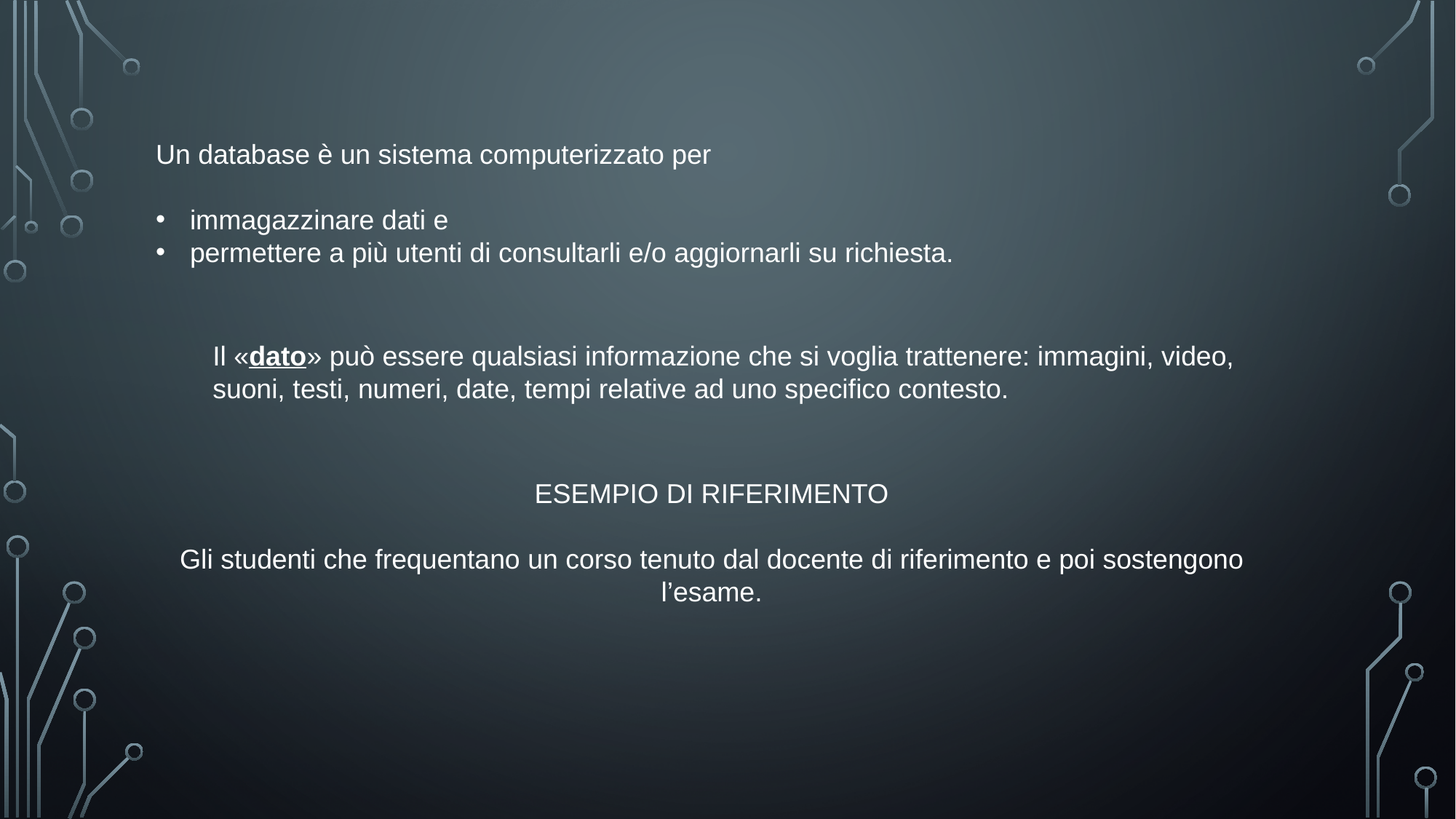

Un database è un sistema computerizzato per

immagazzinare dati e
permettere a più utenti di consultarli e/o aggiornarli su richiesta.

Il «dato» può essere qualsiasi informazione che si voglia trattenere: immagini, video, suoni, testi, numeri, date, tempi relative ad uno specifico contesto.
ESEMPIO DI RIFERIMENTO

Gli studenti che frequentano un corso tenuto dal docente di riferimento e poi sostengono l’esame.